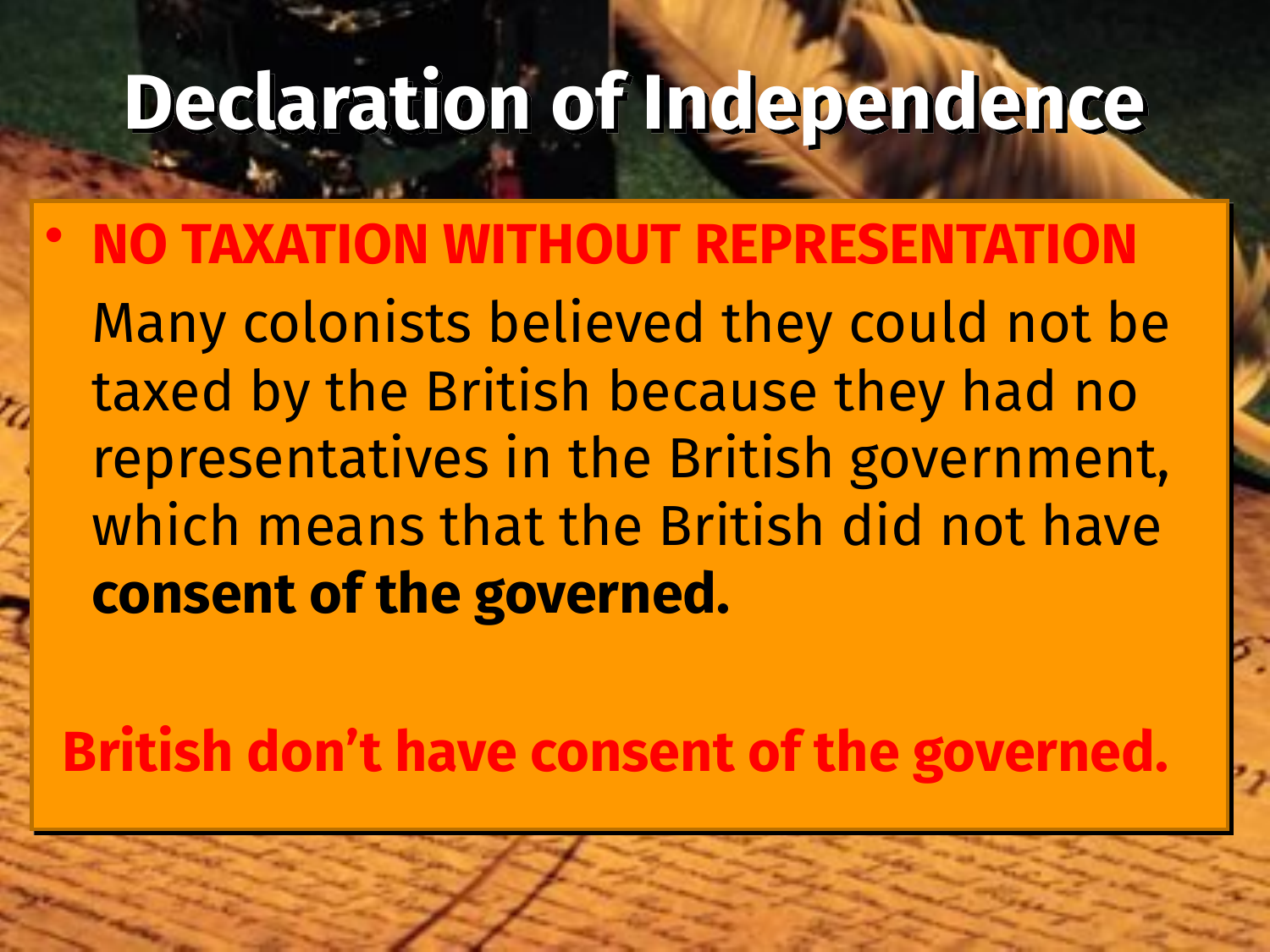

# Declaration of Independence
NO TAXATION WITHOUT REPRESENTATION
Many colonists believed they could not be taxed by the British because they had no representatives in the British government, which means that the British did not have consent of the governed.

British don’t have consent of the governed.